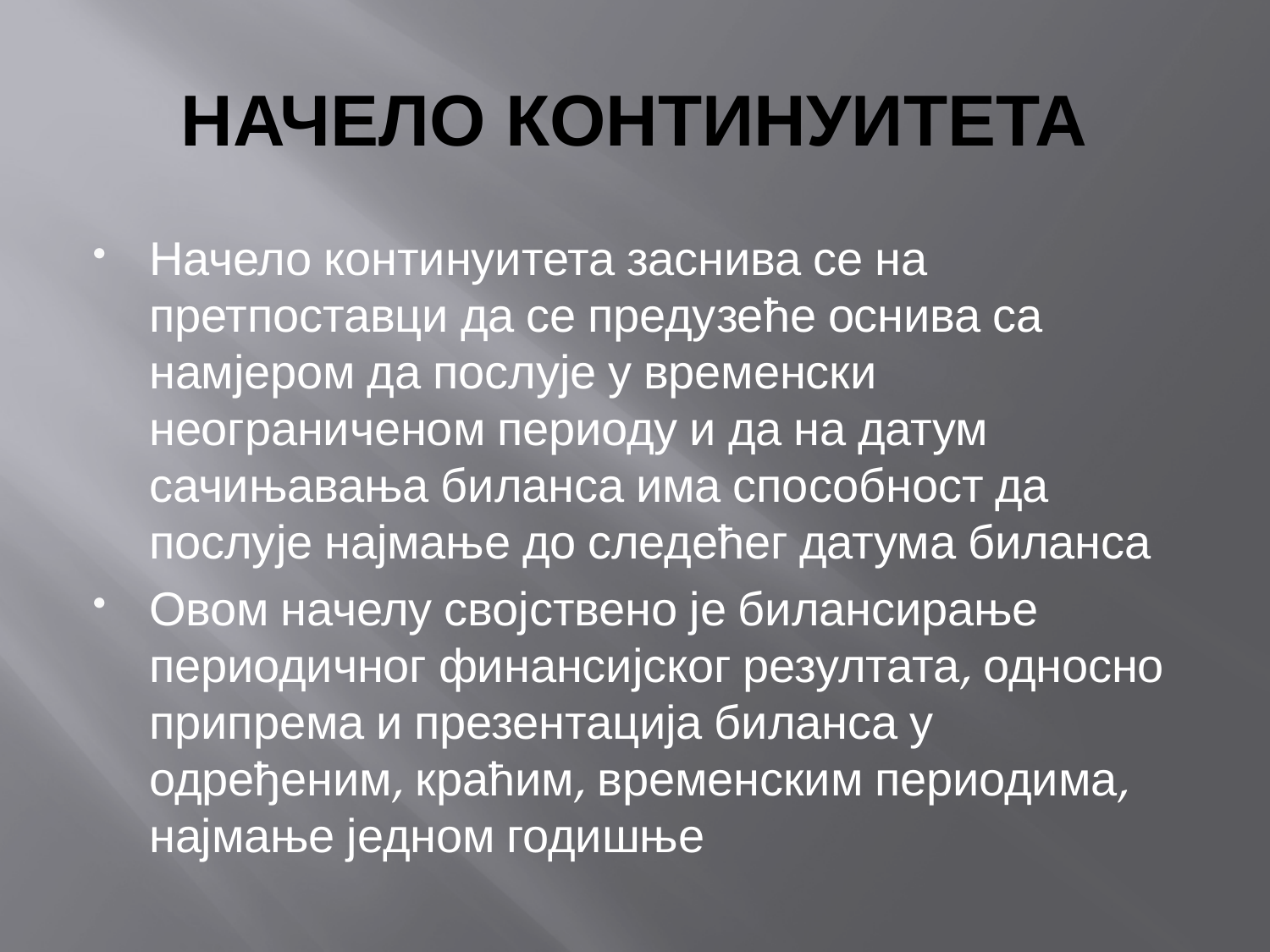

# НАЧЕЛО КОНТИНУИТЕТА
Начело континуитета заснива се на претпоставци да се предузеће оснива са намјером да послује у временски неограниченом периоду и да на датум сачињавања биланса има способност да послује најмање до следећег датума биланса
Овом начелу својствено је билансирање периодичног финансијског резултата, односно припрема и презентација биланса у одређеним, краћим, временским периодима, најмање једном годишње